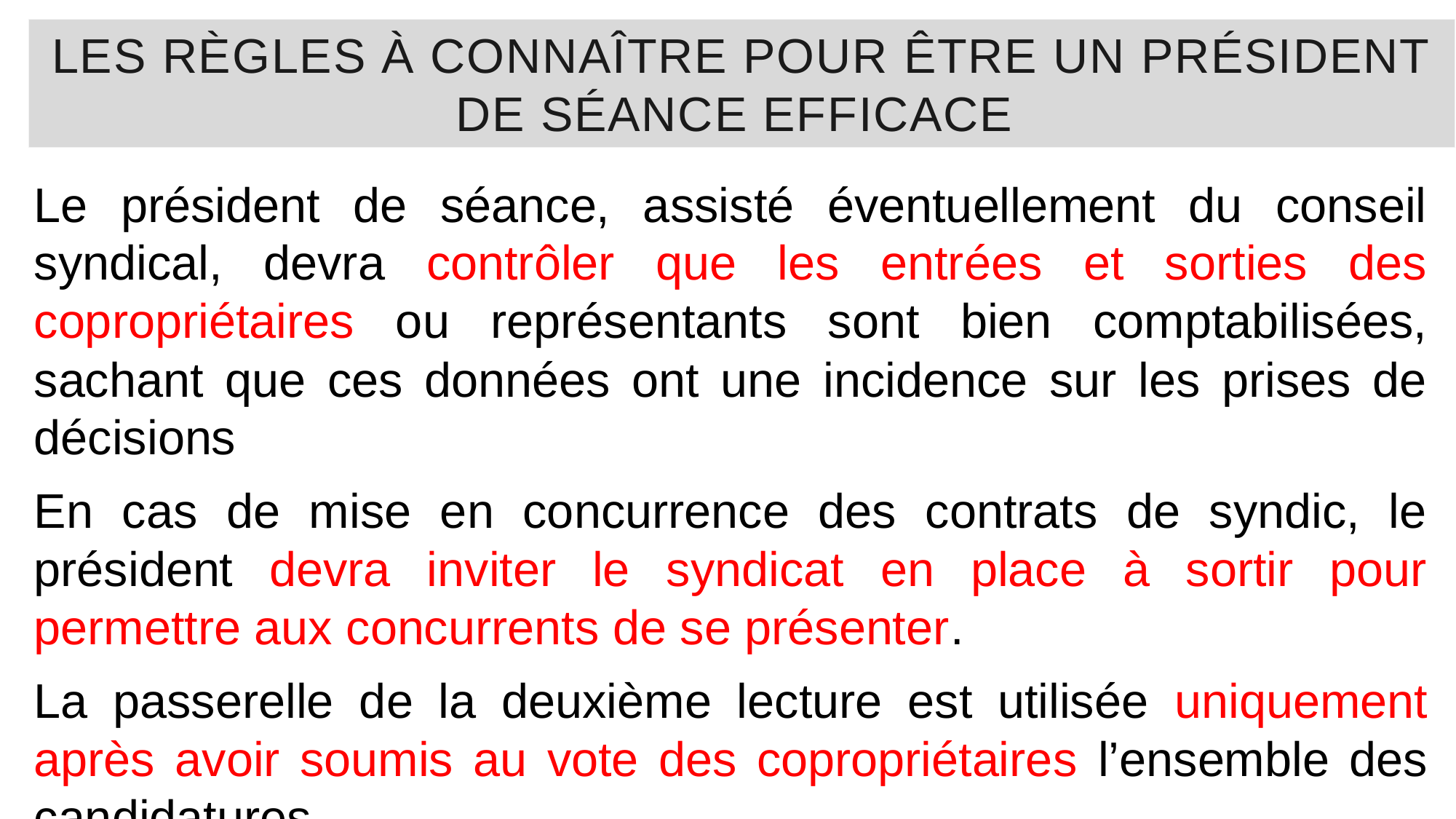

# Les règles à connaître pour être un président de séance efficace

Le président de séance, assisté éventuellement du conseil syndical, devra contrôler que les entrées et sorties des copropriétaires ou représentants sont bien comptabilisées, sachant que ces données ont une incidence sur les prises de décisions

En cas de mise en concurrence des contrats de syndic, le président devra inviter le syndicat en place à sortir pour permettre aux concurrents de se présenter.

La passerelle de la deuxième lecture est utilisée uniquement après avoir soumis au vote des copropriétaires l’ensemble des candidatures.